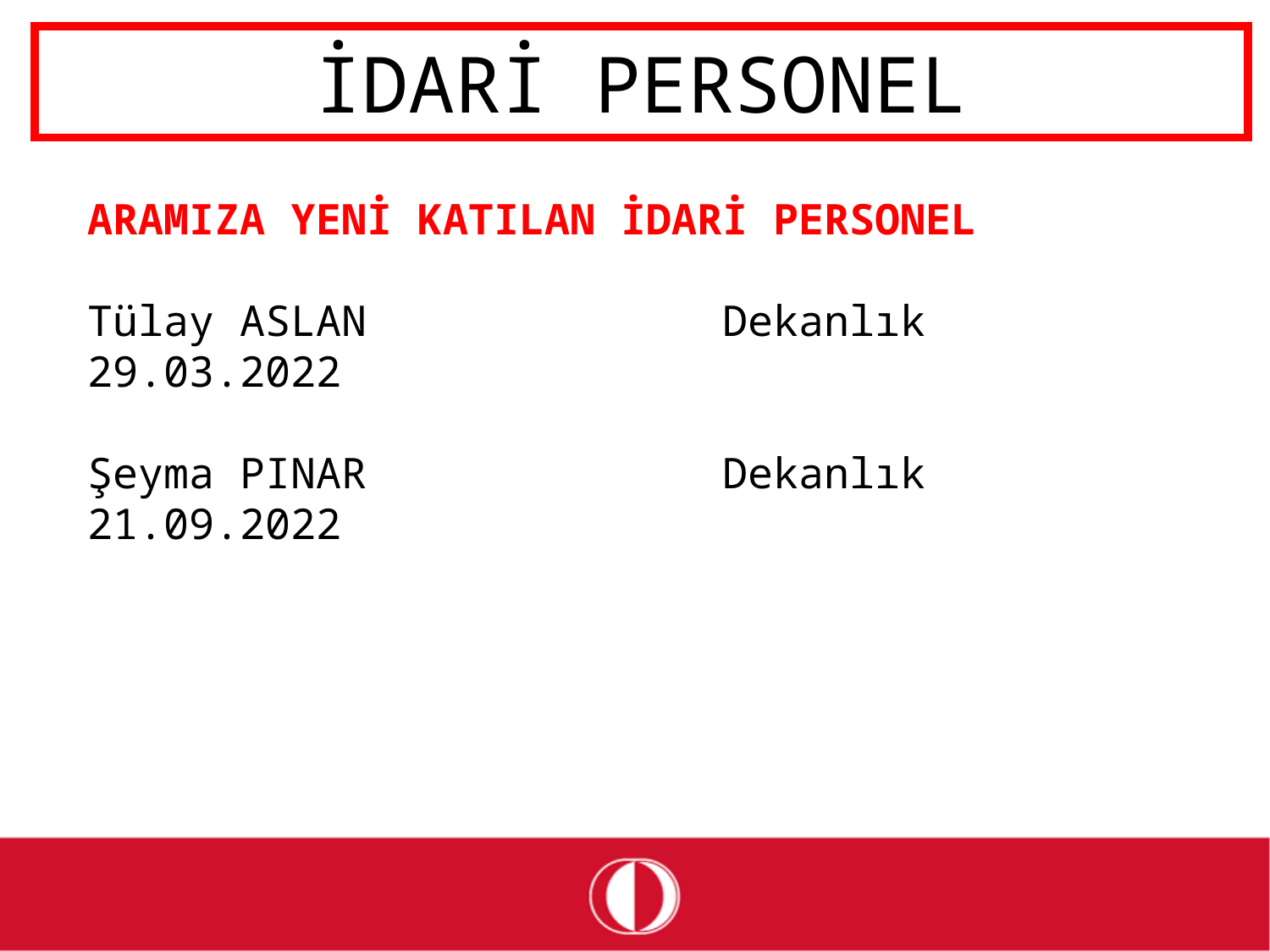

# İDARİ PERSONEL
ARAMIZA YENİ KATILAN İDARİ PERSONEL

Tülay ASLAN			Dekanlık	29.03.2022

Şeyma PINAR			Dekanlık 	21.09.2022